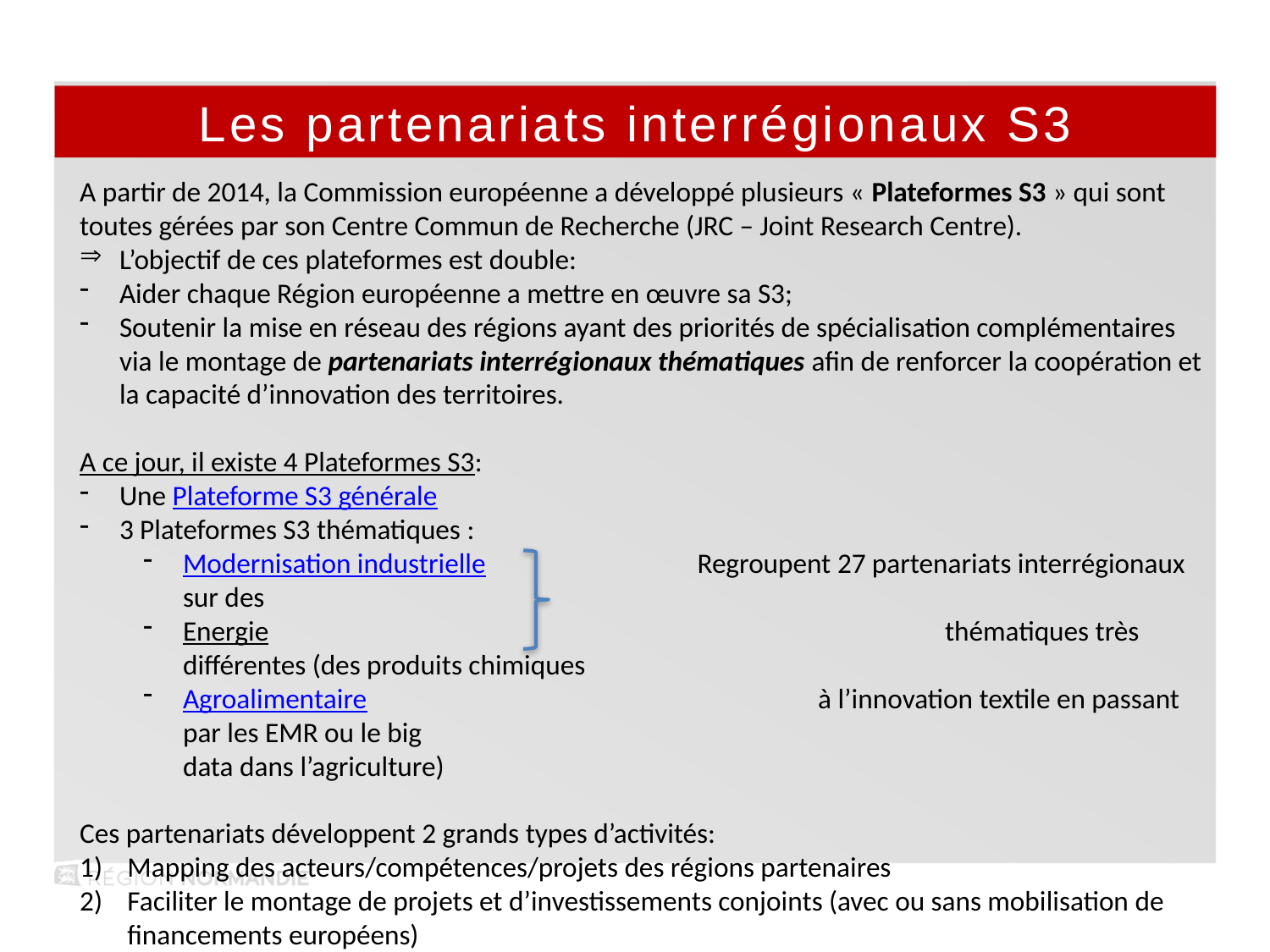

Les partenariats interrégionaux S3
A partir de 2014, la Commission européenne a développé plusieurs « Plateformes S3 » qui sont toutes gérées par son Centre Commun de Recherche (JRC – Joint Research Centre).
L’objectif de ces plateformes est double:
Aider chaque Région européenne a mettre en œuvre sa S3;
Soutenir la mise en réseau des régions ayant des priorités de spécialisation complémentaires via le montage de partenariats interrégionaux thématiques afin de renforcer la coopération et la capacité d’innovation des territoires.

A ce jour, il existe 4 Plateformes S3:
Une Plateforme S3 générale
3 Plateformes S3 thématiques :
Modernisation industrielle		 Regroupent 27 partenariats interrégionaux sur des
Energie						thématiques très différentes (des produits chimiques
Agroalimentaire				à l’innovation textile en passant par les EMR ou le big 							data dans l’agriculture)

Ces partenariats développent 2 grands types d’activités:
Mapping des acteurs/compétences/projets des régions partenaires
Faciliter le montage de projets et d’investissements conjoints (avec ou sans mobilisation de financements européens)